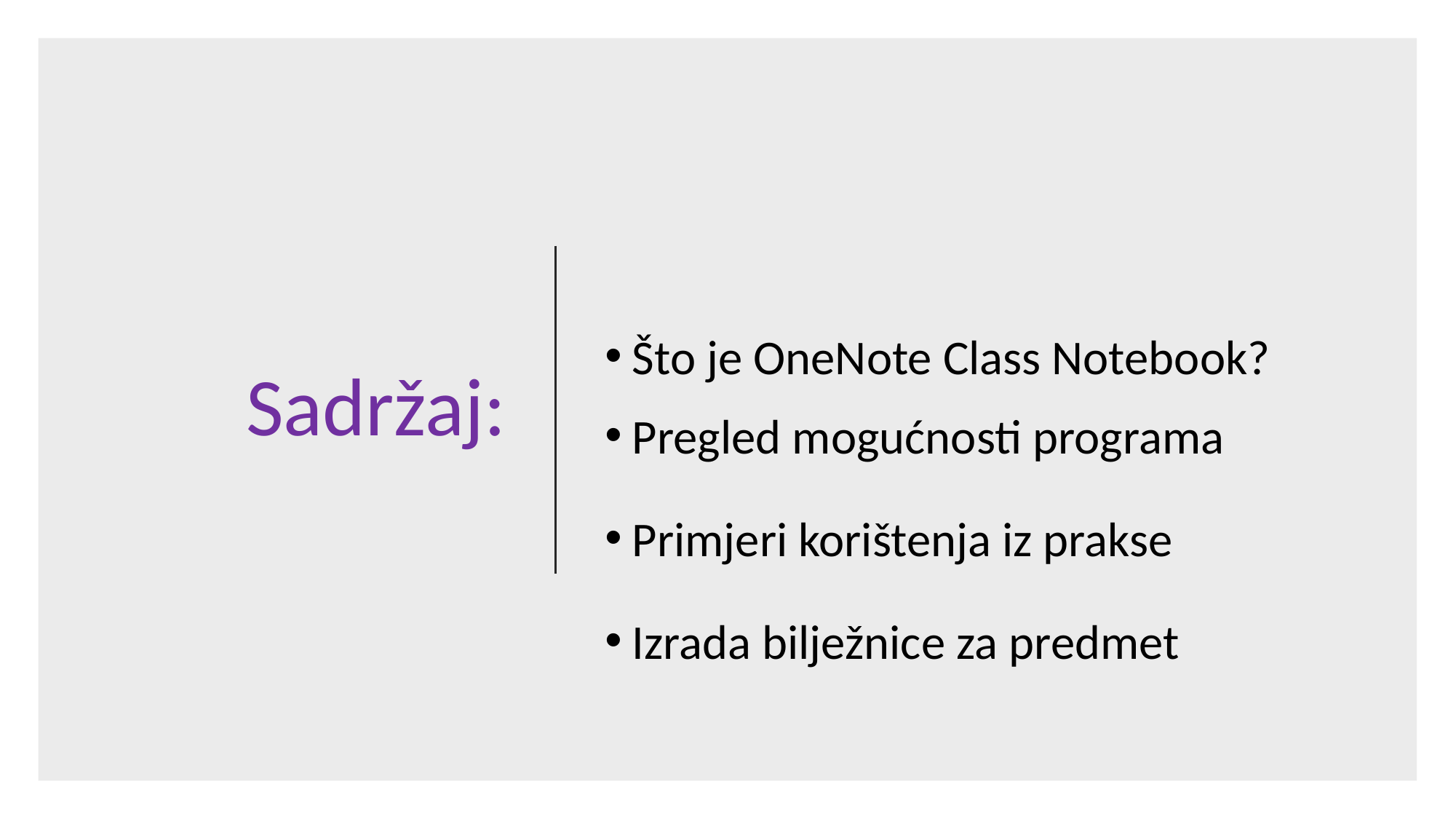

# Sadržaj:

Što je OneNote Class Notebook?
Pregled mogućnosti programa
Primjeri korištenja iz prakse
Izrada bilježnice za predmet